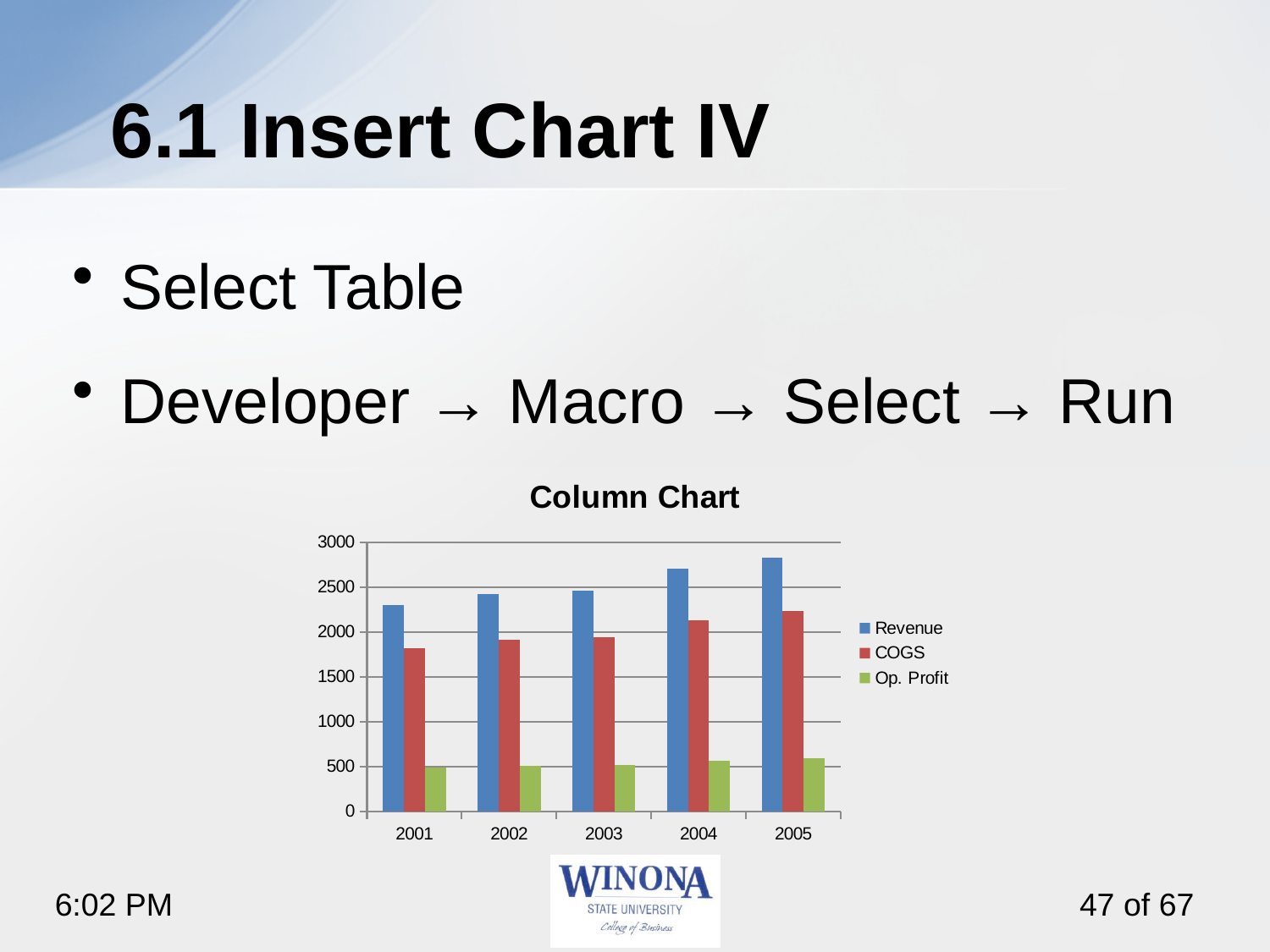

# 6.1 Insert Chart IV
Select Table
Developer → Macro → Select → Run

### Chart: Column Chart

| Category | Revenue | COGS | Op. Profit |
|---|---|---|---|
| 2001 | 2300.0 | 1817.0 | 483.0 |
| 2002 | 2421.0 | 1912.5900000000001 | 508.40999999999985 |
| 2003 | 2455.0 | 1939.45 | 515.55 |
| 2004 | 2700.0 | 2133.0 | 567.0 |
| 2005 | 2822.0 | 2229.38 | 592.6199999999999 |